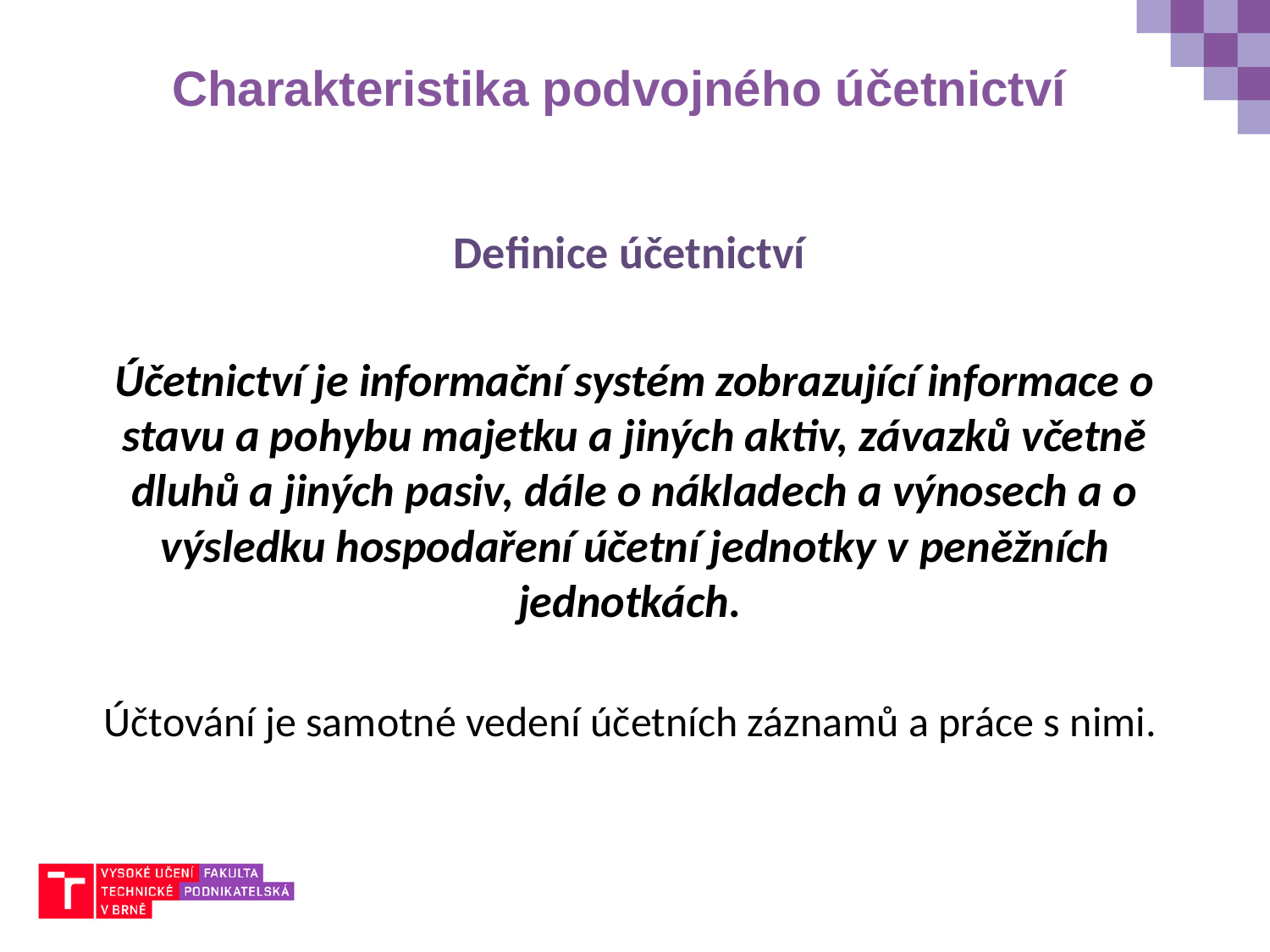

# Charakteristika podvojného účetnictví
Definice účetnictví

Účetnictví je informační systém zobrazující informace o stavu a pohybu majetku a jiných aktiv, závazků včetně dluhů a jiných pasiv, dále o nákladech a výnosech a o výsledku hospodaření účetní jednotky v peněžních jednotkách.

Účtování je samotné vedení účetních záznamů a práce s nimi.